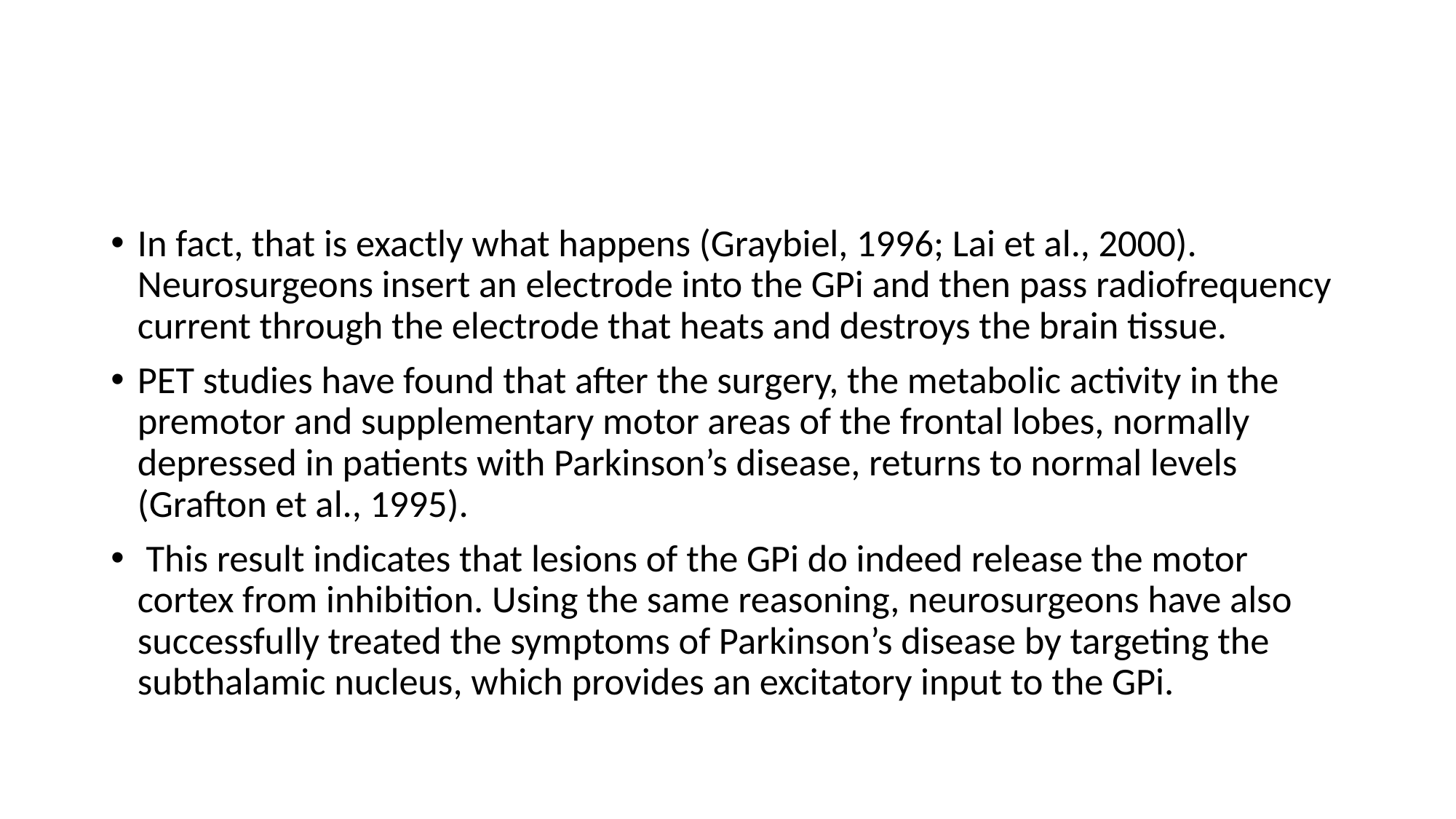

#
In fact, that is exactly what happens (Graybiel, 1996; Lai et al., 2000). Neurosurgeons insert an electrode into the GPi and then pass radiofrequency current through the electrode that heats and destroys the brain tissue.
PET studies have found that after the surgery, the metabolic activity in the premotor and supplementary motor areas of the frontal lobes, normally depressed in patients with Parkinson’s disease, returns to normal levels (Grafton et al., 1995).
 This result indicates that lesions of the GPi do indeed release the motor cortex from inhibition. Using the same reasoning, neurosurgeons have also successfully treated the symptoms of Parkinson’s disease by targeting the subthalamic nucleus, which provides an excitatory input to the GPi.